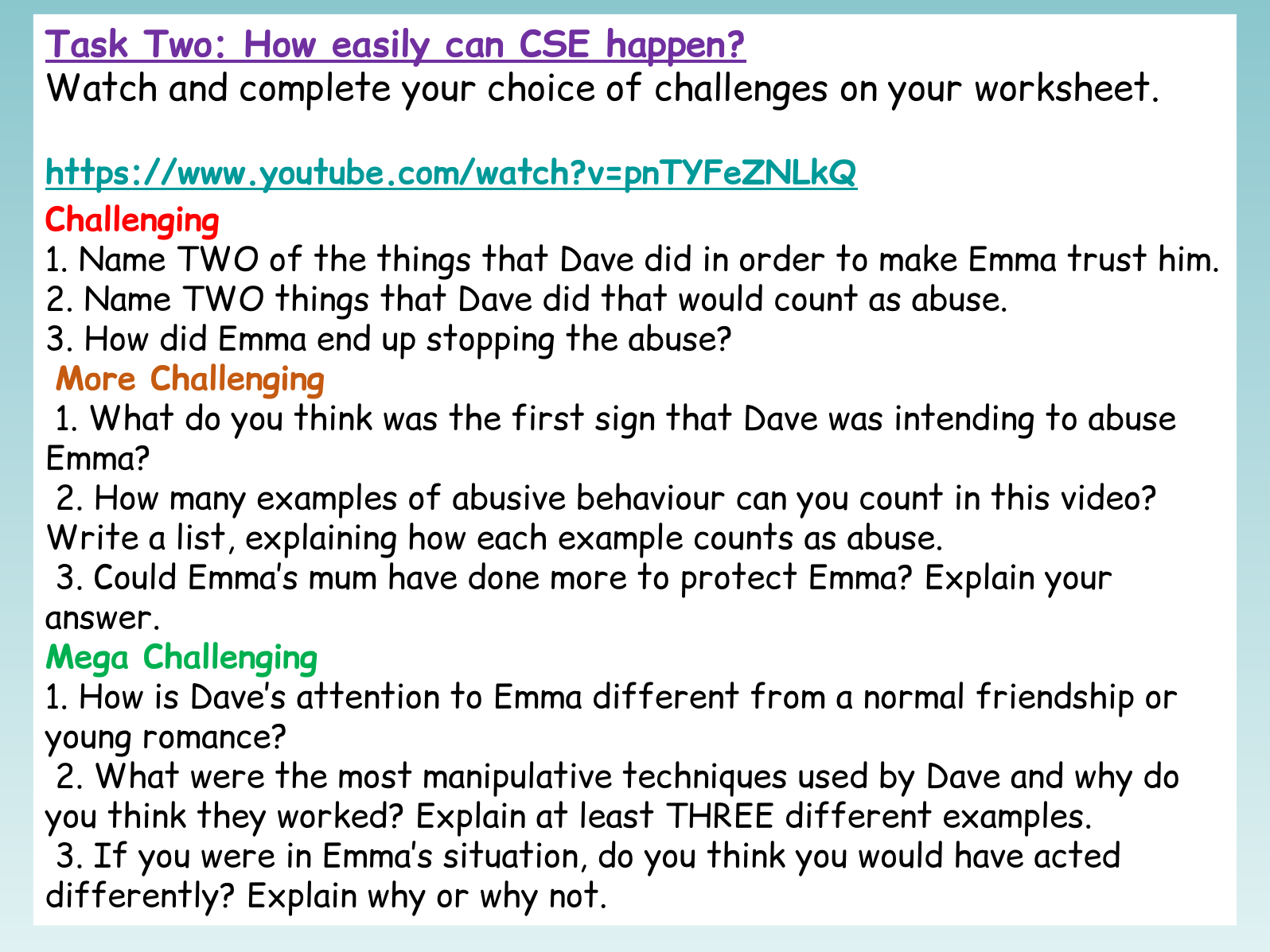

Task Two: How easily can CSE happen?
Watch and complete your choice of challenges on your worksheet.

https://www.youtube.com/watch?v=pnTYFeZNLkQ
Challenging
1. Name TWO of the things that Dave did in order to make Emma trust him.
2. Name TWO things that Dave did that would count as abuse.
3. How did Emma end up stopping the abuse?
 More Challenging
 1. What do you think was the first sign that Dave was intending to abuse Emma?
 2. How many examples of abusive behaviour can you count in this video? Write a list, explaining how each example counts as abuse.
 3. Could Emma’s mum have done more to protect Emma? Explain your answer.
Mega Challenging
1. How is Dave’s attention to Emma different from a normal friendship or young romance?
 2. What were the most manipulative techniques used by Dave and why do you think they worked? Explain at least THREE different examples.
 3. If you were in Emma’s situation, do you think you would have acted differently? Explain why or why not.